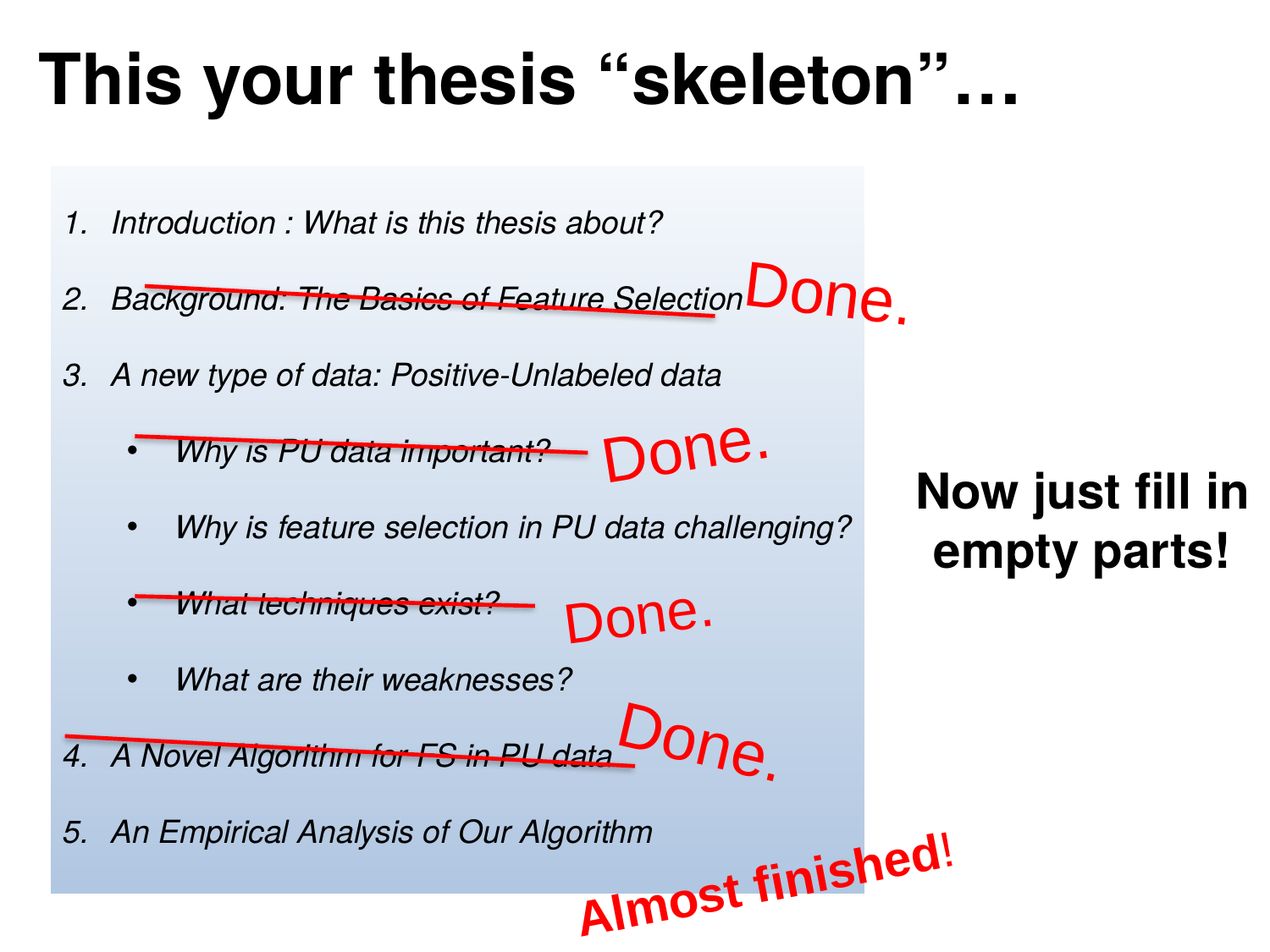

This your thesis “skeleton”…

Introduction : What is this thesis about?

Background: The Basics of Feature Selection

A new type of data: Positive-Unlabeled data

Why is PU data important?

Why is feature selection in PU data challenging?

What techniques exist?

What are their weaknesses?

A Novel Algorithm for FS in PU data

An Empirical Analysis of Our Algorithm

Done.
Done.
Now just fill in empty parts!
Done.
Done.
Almost finished!